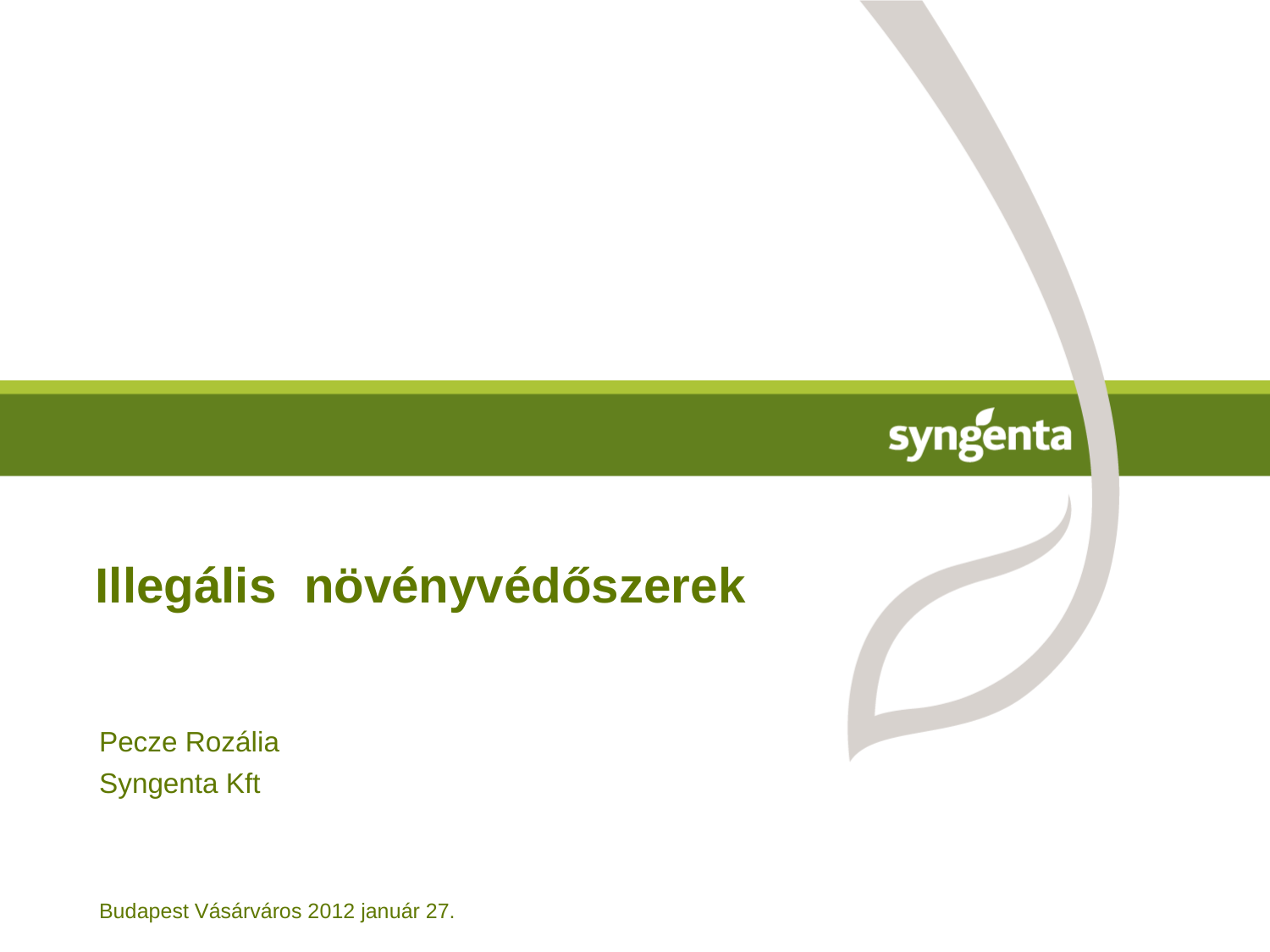

# Illegális  növényvédőszerek
Pecze Rozália
Syngenta Kft

Budapest Vásárváros 2012 január 27.